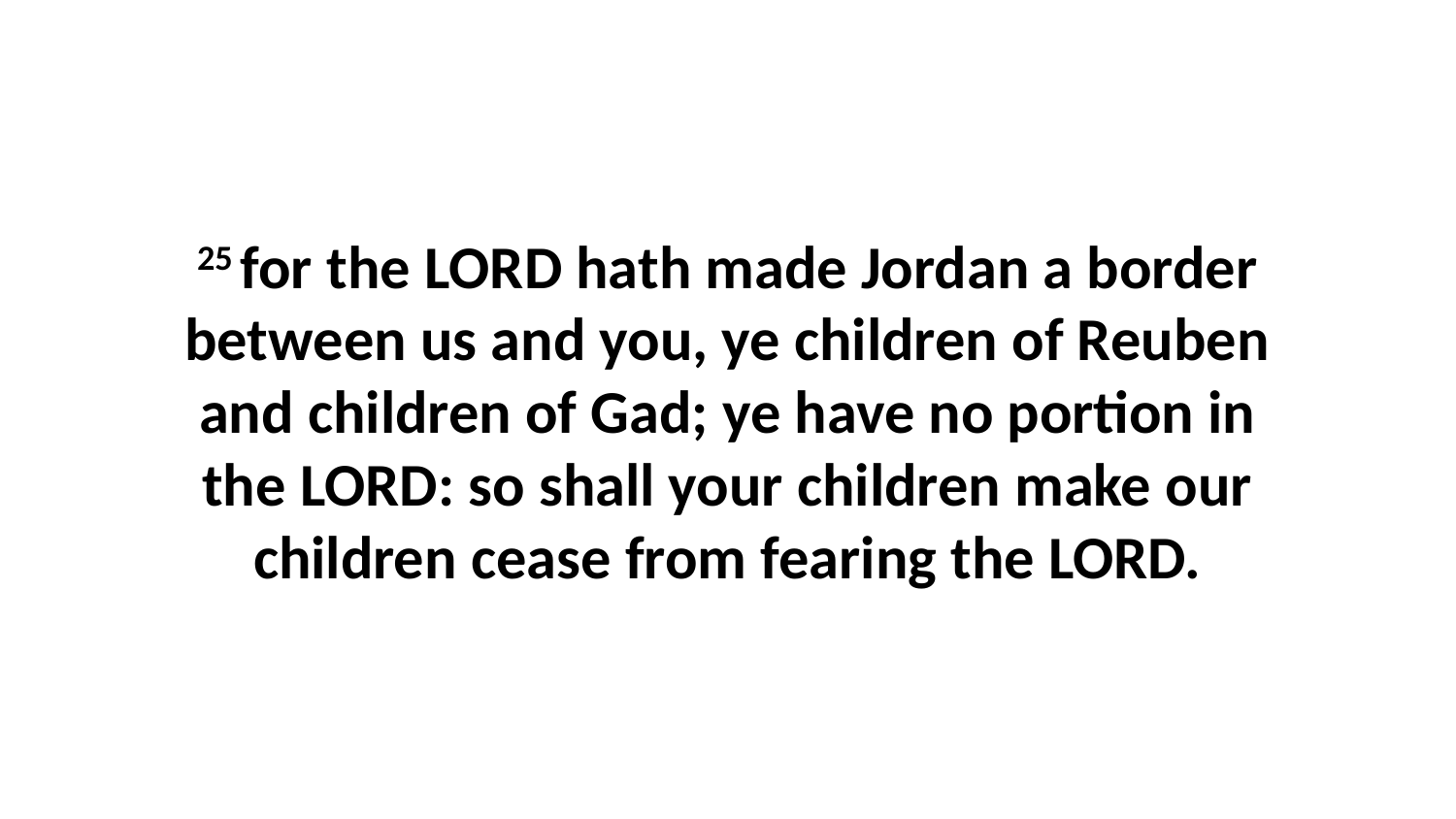

25 for the LORD hath made Jordan a border between us and you, ye children of Reuben and children of Gad; ye have no portion in the LORD: so shall your children make our children cease from fearing the LORD.